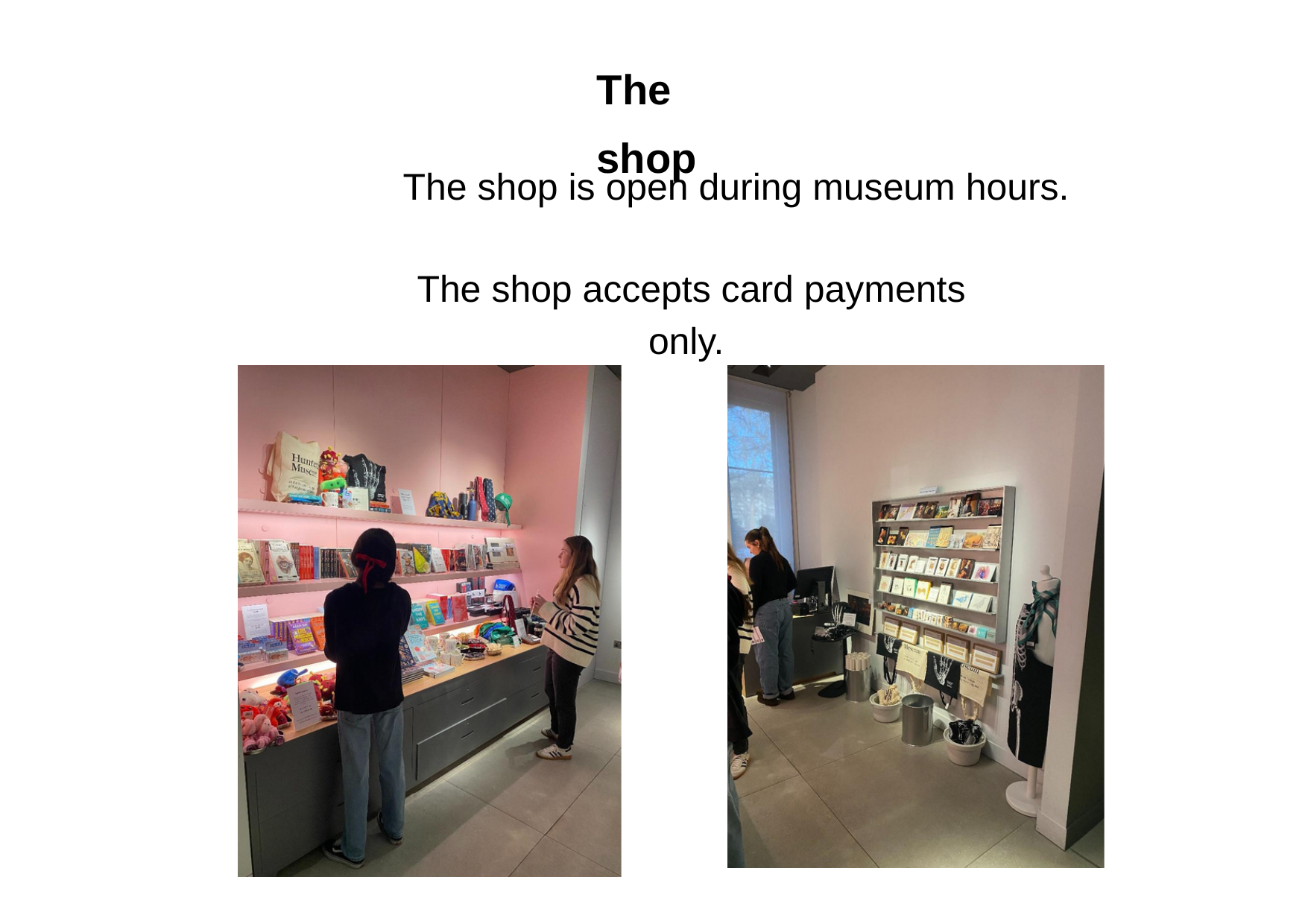

The shop

The shop is open during museum hours.

The shop accepts card payments only.